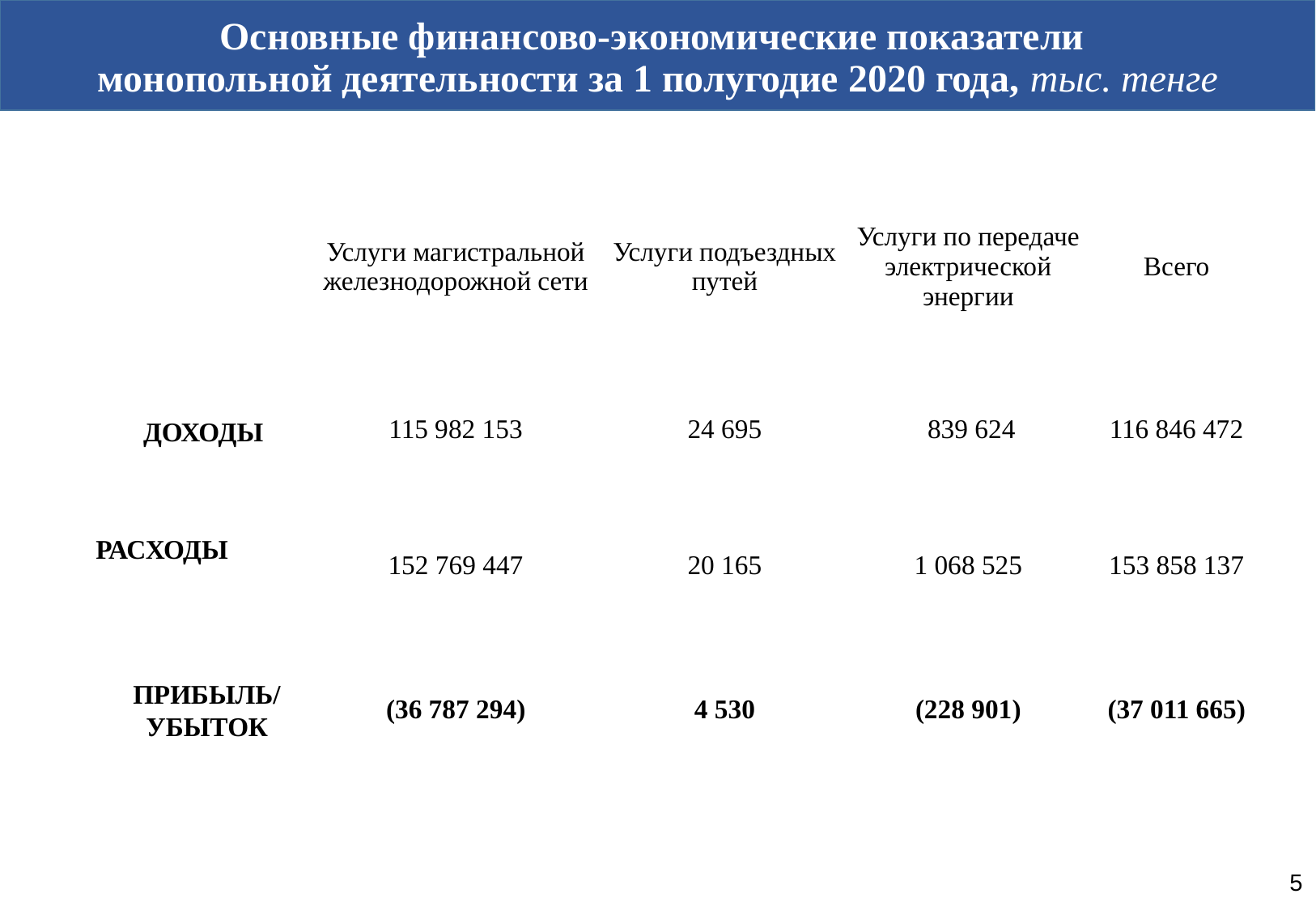

Основные финансово-экономические показатели
монопольной деятельности за 1 полугодие 2020 года, тыс. тенге
|  | Услуги магистральной железнодорожной сети | Услуги подъездных путей | Услуги по передаче электрической энергии | Всего |
| --- | --- | --- | --- | --- |
|  | 115 982 153 | 24 695 | 839 624 | 116 846 472 |
| РАСХОДЫ | 152 769 447 | 20 165 | 1 068 525 | 153 858 137 |
|  | (36 787 294) | 4 530 | (228 901) | (37 011 665) |
ДОХОДЫ
ПРИБЫЛЬ/
УБЫТОК
5